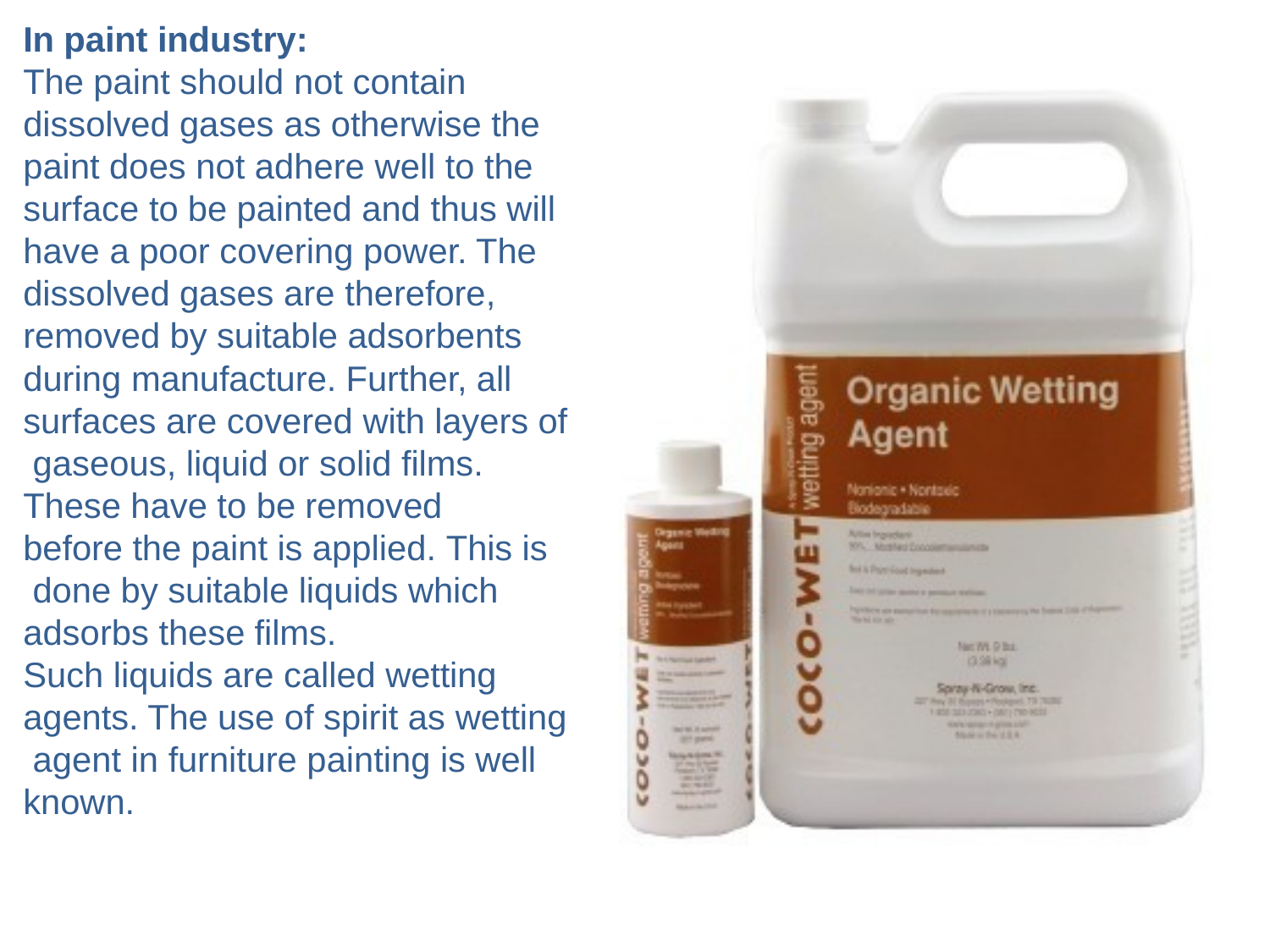

In paint industry:
The paint should not contain  dissolved gases as otherwise the  paint does not adhere well to the  surface to be painted and thus will  have a poor covering power. The  dissolved gases are therefore,  removed by suitable adsorbents  during manufacture. Further, all  surfaces are covered with layers of  gaseous, liquid or solid films.
These have to be removed  before the paint is applied. This is  done by suitable liquids which  adsorbs these films.
Such liquids are called wetting  agents. The use of spirit as wetting  agent in furniture painting is well  known.